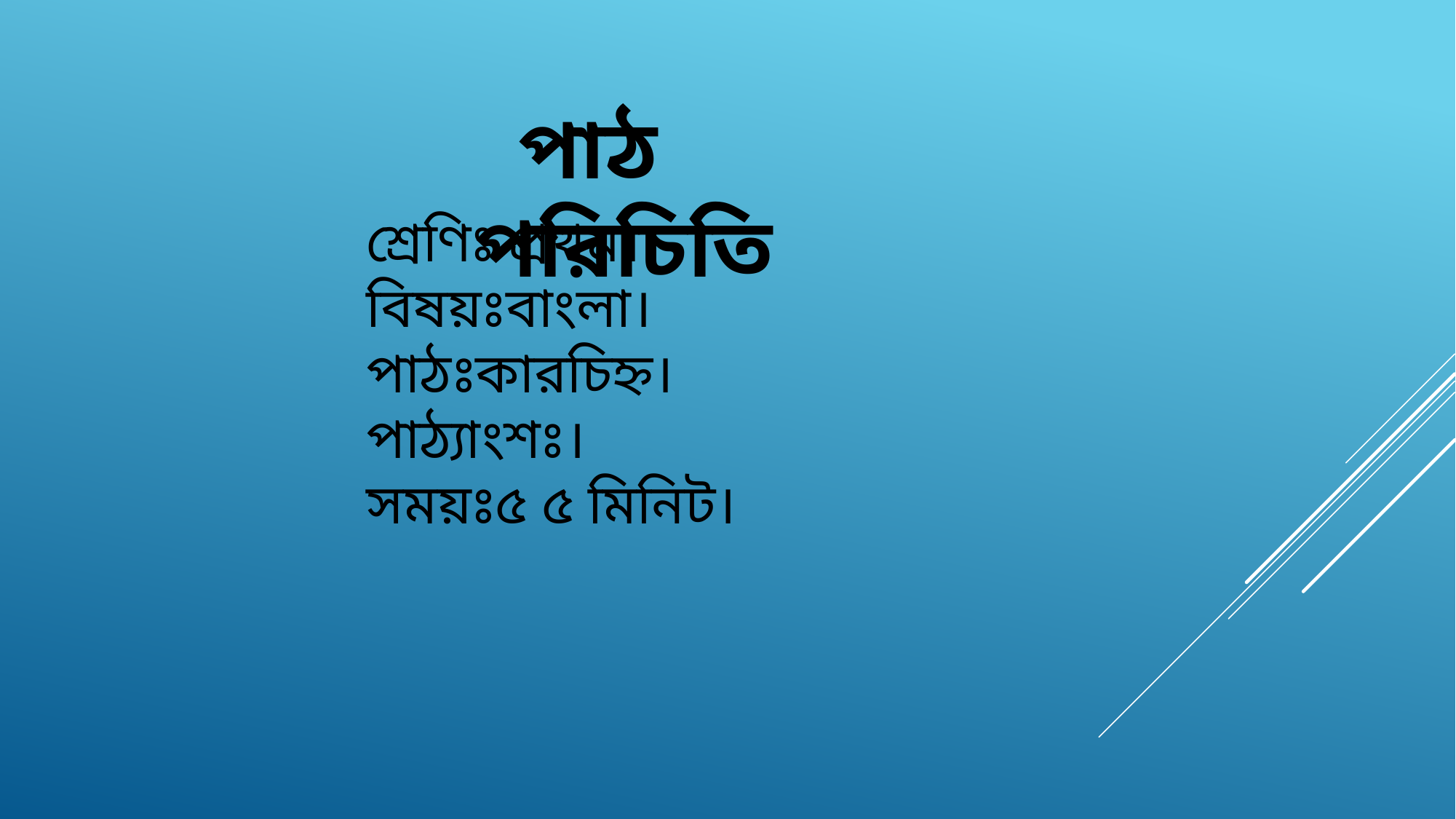

পাঠ পরিচিতি
শ্রেণিঃ প্রথম।
বিষয়ঃবাংলা।
পাঠঃকারচিহ্ন।
পাঠ্যাংশঃ।
সময়ঃ৫ ৫ মিনিট।